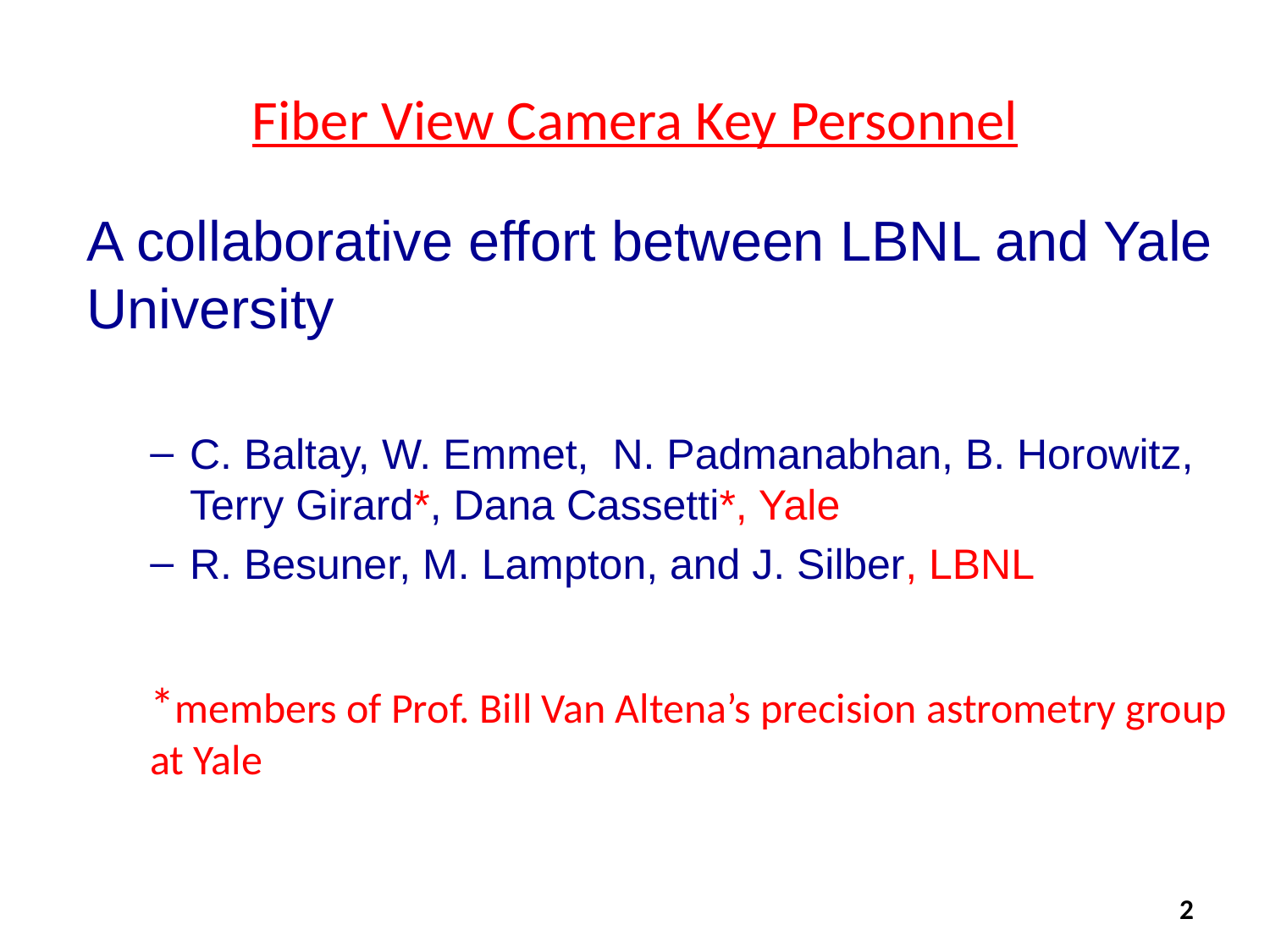

# Fiber View Camera Key Personnel

A collaborative effort between LBNL and Yale University

C. Baltay, W. Emmet,  N. Padmanabhan, B. Horowitz, Terry Girard*, Dana Cassetti*, Yale
R. Besuner, M. Lampton, and J. Silber, LBNL

*members of Prof. Bill Van Altena’s precision astrometry group at Yale

2